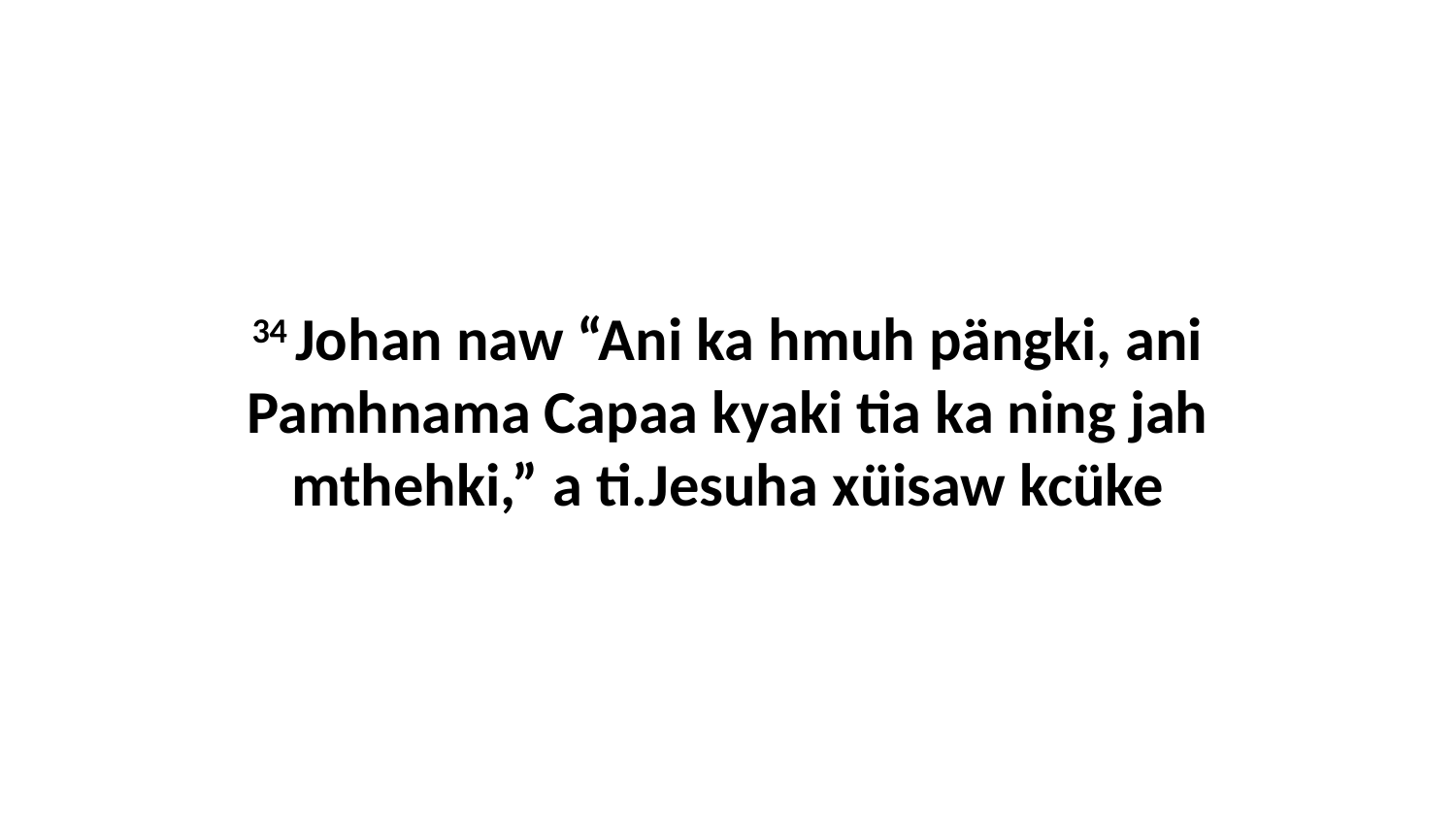

34 Johan naw “Ani ka hmuh pängki, ani Pamhnama Capaa kyaki tia ka ning jah mthehki,” a ti.Jesuha xüisaw kcüke